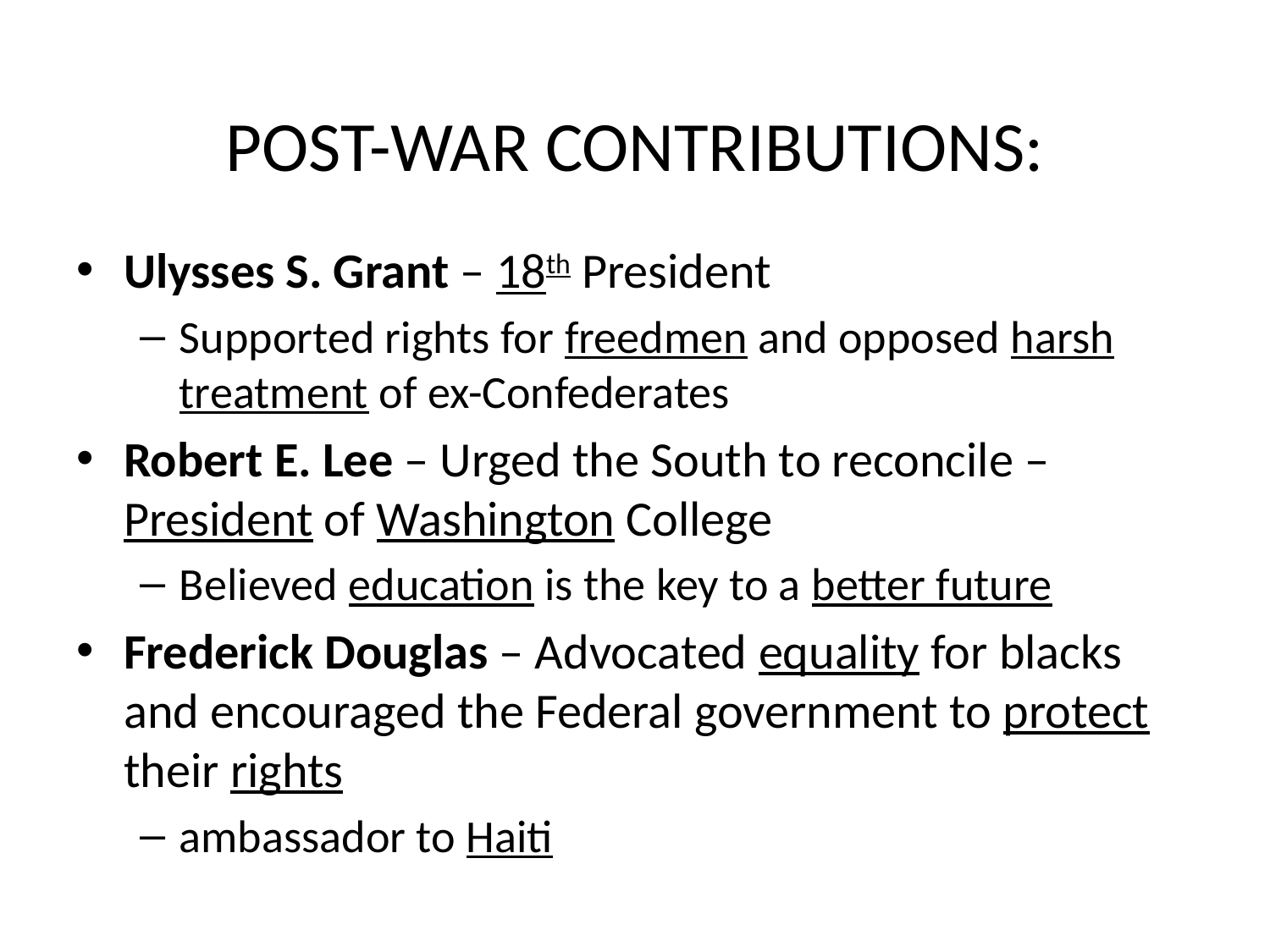

# POST-WAR CONTRIBUTIONS:
Ulysses S. Grant – 18th President
Supported rights for freedmen and opposed harsh treatment of ex-Confederates
Robert E. Lee – Urged the South to reconcile – President of Washington College
Believed education is the key to a better future
Frederick Douglas – Advocated equality for blacks and encouraged the Federal government to protect their rights
ambassador to Haiti